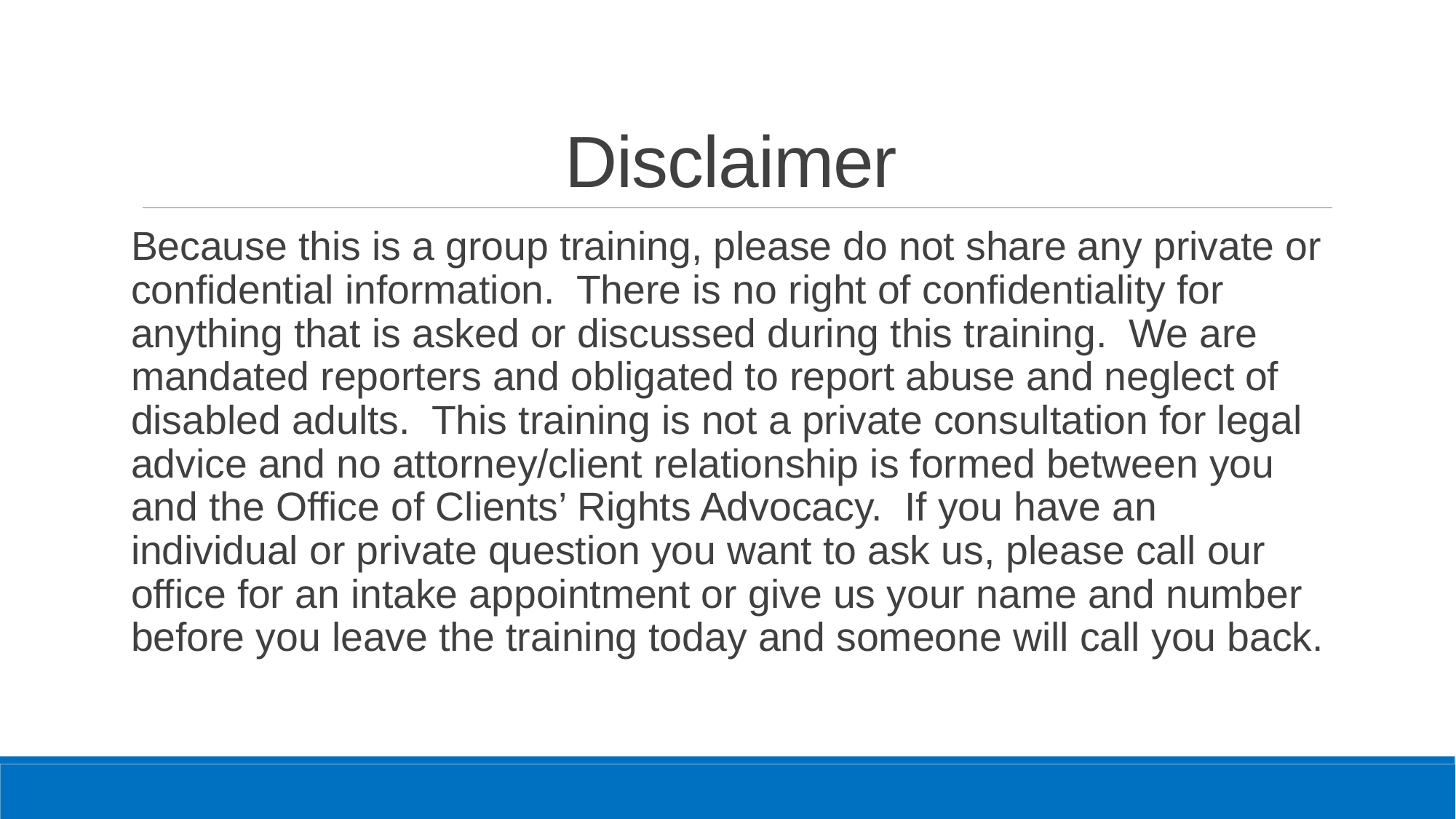

# Disclaimer
Because this is a group training, please do not share any private or confidential information.  There is no right of confidentiality for anything that is asked or discussed during this training.  We are mandated reporters and obligated to report abuse and neglect of disabled adults.  This training is not a private consultation for legal advice and no attorney/client relationship is formed between you and the Office of Clients’ Rights Advocacy.  If you have an individual or private question you want to ask us, please call our office for an intake appointment or give us your name and number before you leave the training today and someone will call you back.